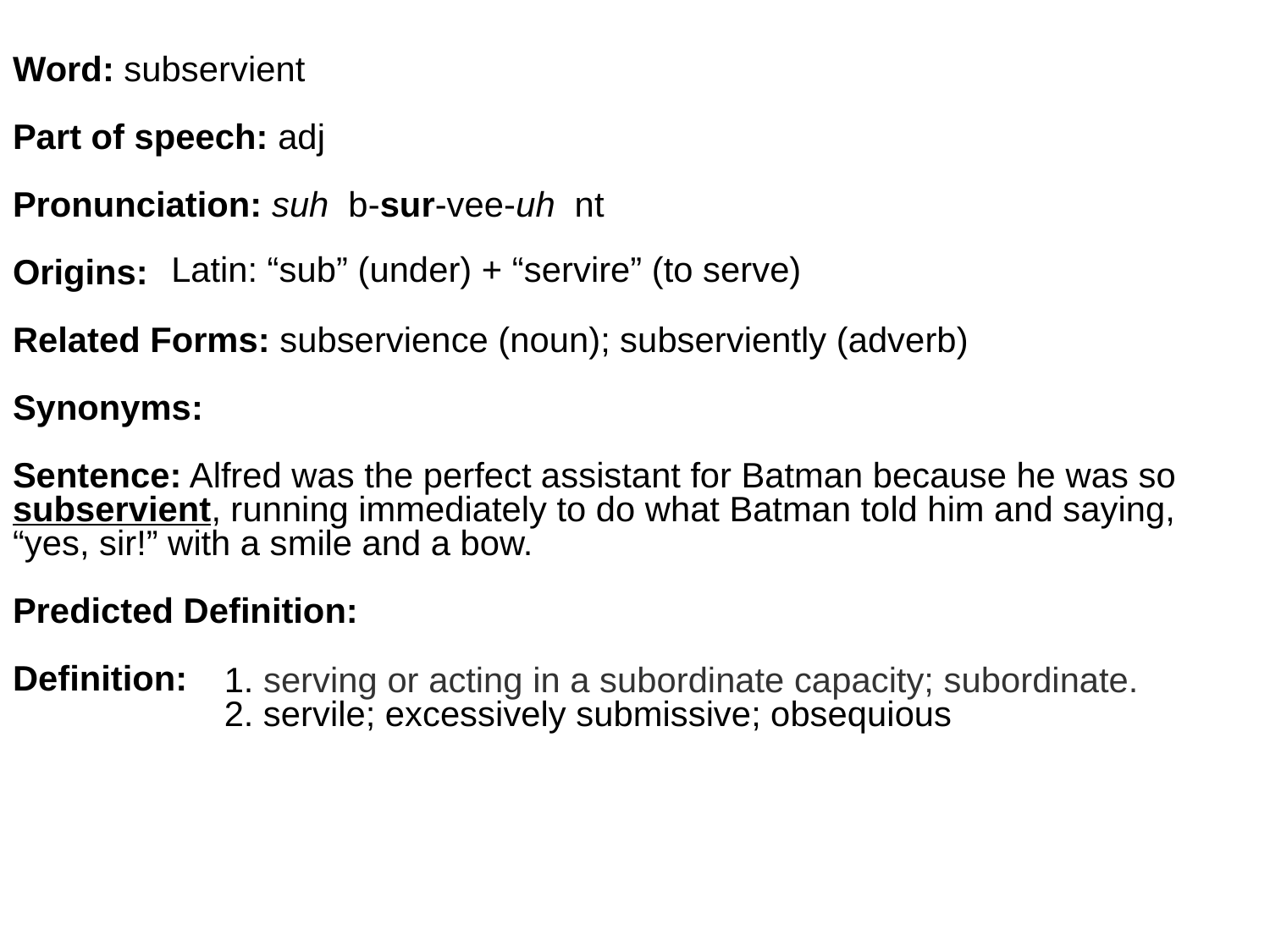

Word: subservient

Part of speech: adj

Pronunciation: suh  b-sur-vee-uh  nt

Origins:

Related Forms: subservience (noun); subserviently (adverb)

Synonyms:

Sentence: Alfred was the perfect assistant for Batman because he was so subservient, running immediately to do what Batman told him and saying, “yes, sir!” with a smile and a bow.

Predicted Definition:

Definition:

Latin: “sub” (under) + “servire” (to serve)
1. serving or acting in a subordinate capacity; subordinate.
2. servile; excessively submissive; obsequious